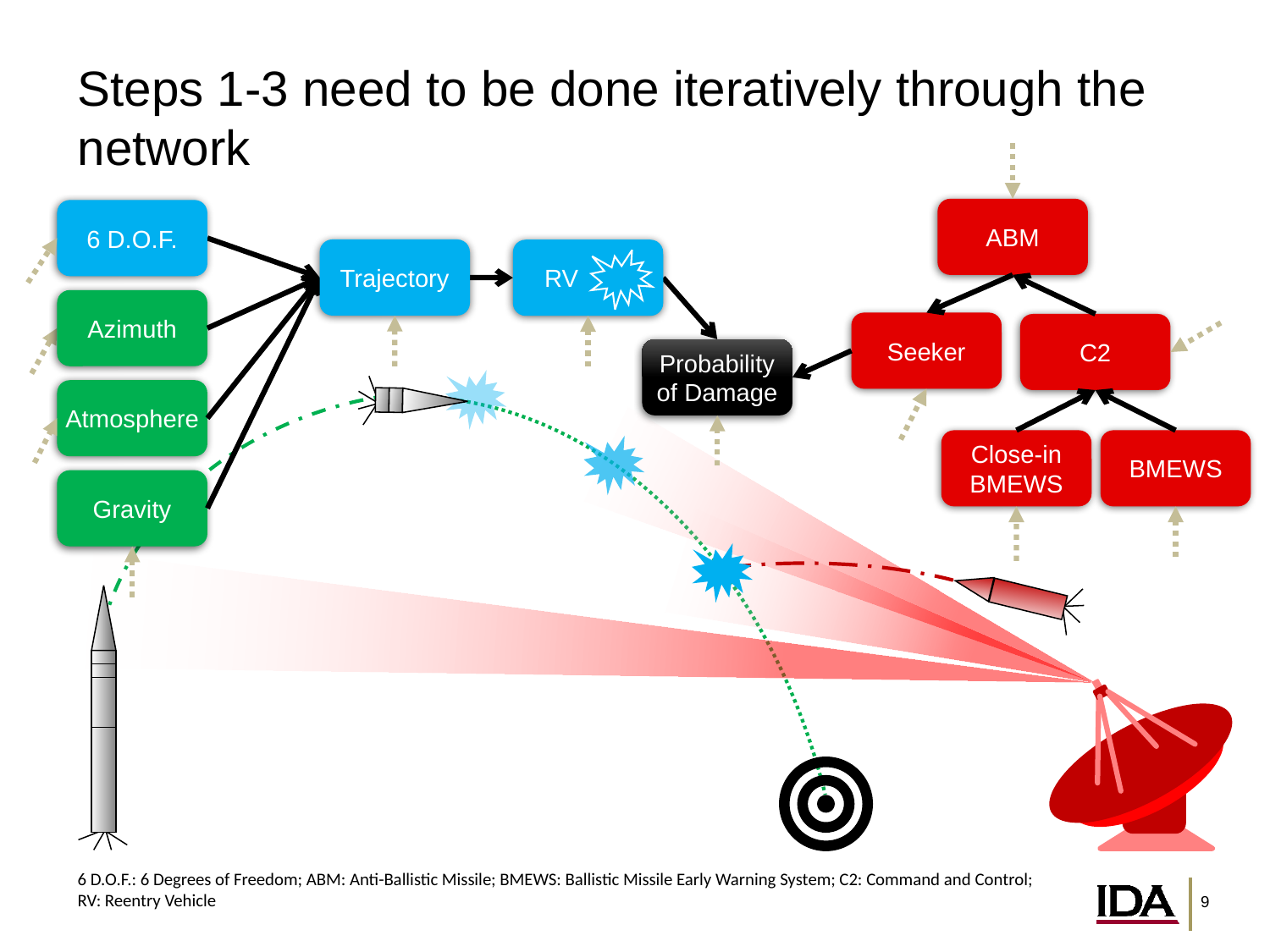

# Steps 1-3 need to be done iteratively through the network

ABM
6 D.O.F.
Trajectory
    RV

Azimuth

Seeker
C2
Probability of Damage

Atmosphere

Close-in BMEWS
BMEWS

Gravity

6 D.O.F.: 6 Degrees of Freedom; ABM: Anti-Ballistic Missile; BMEWS: Ballistic Missile Early Warning System; C2: Command and Control; RV: Reentry Vehicle